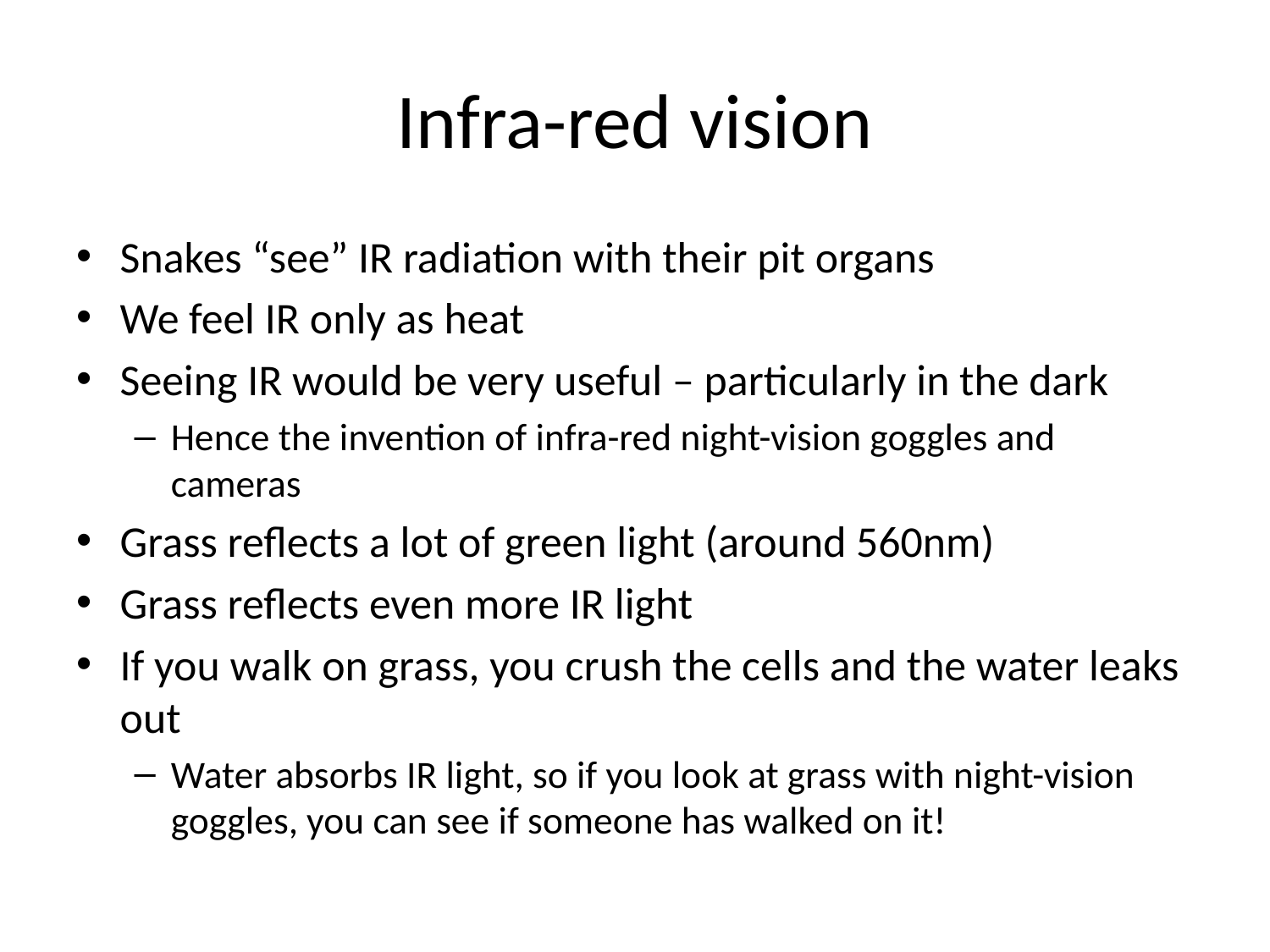

# Infra-red vision
Snakes “see” IR radiation with their pit organs
We feel IR only as heat
Seeing IR would be very useful – particularly in the dark
Hence the invention of infra-red night-vision goggles and cameras
Grass reflects a lot of green light (around 560nm)
Grass reflects even more IR light
If you walk on grass, you crush the cells and the water leaks out
Water absorbs IR light, so if you look at grass with night-vision goggles, you can see if someone has walked on it!